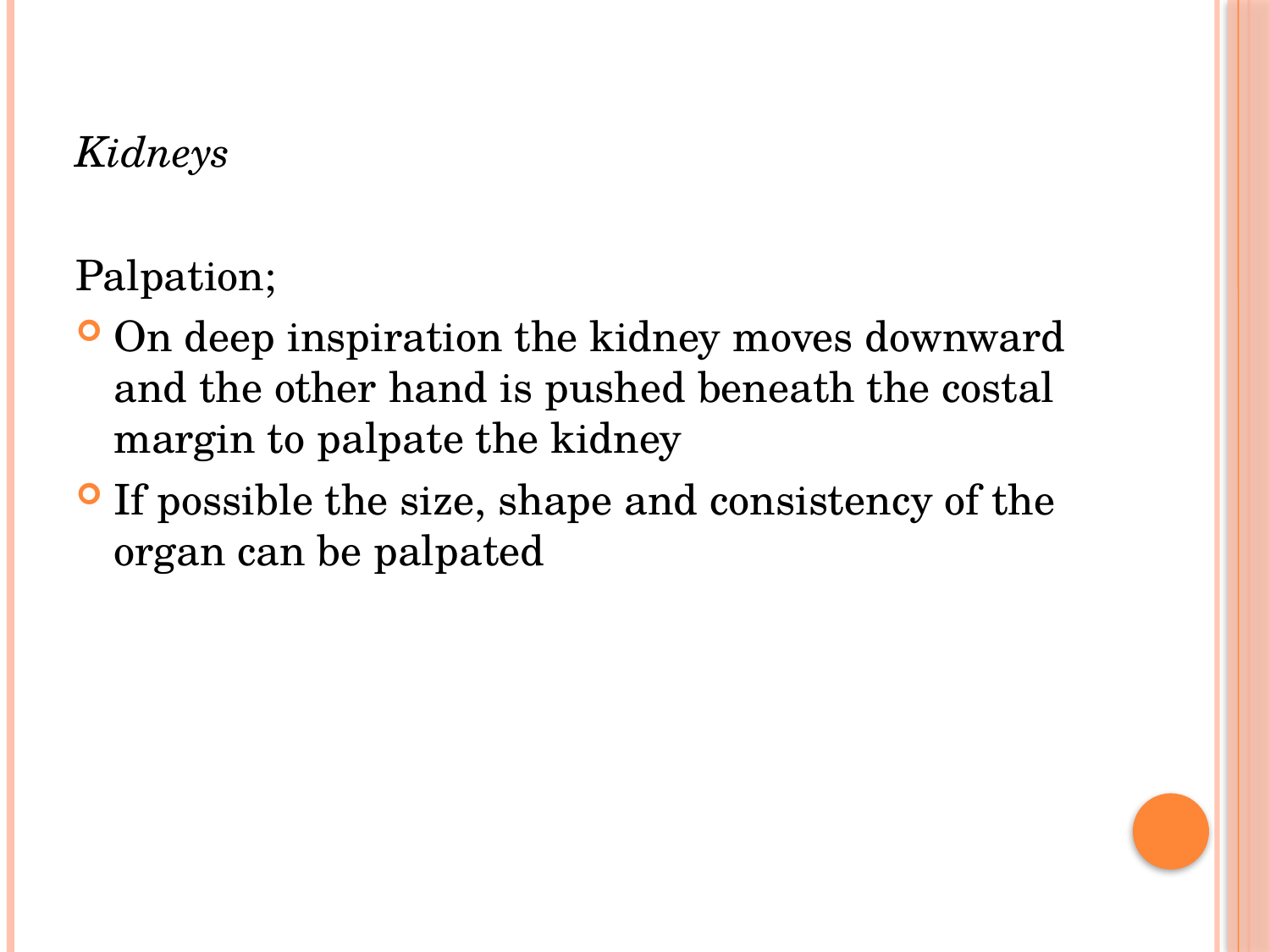

Kidneys

Palpation;
On deep inspiration the kidney moves downward and the other hand is pushed beneath the costal margin to palpate the kidney
If possible the size, shape and consistency of the organ can be palpated